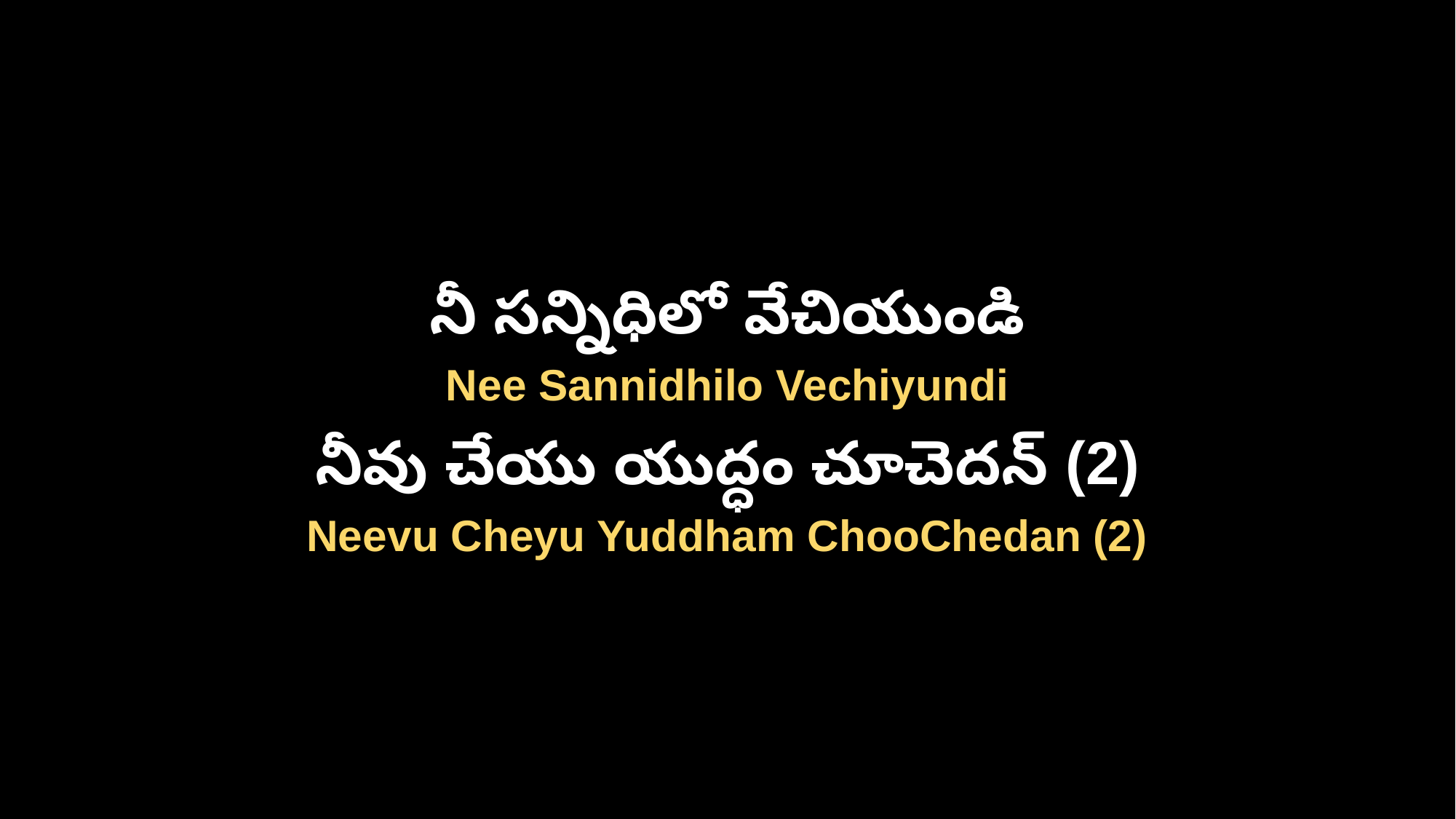

నీ సన్నిధిలో వేచియుండి
Nee Sannidhilo Vechiyundi
నీవు చేయు యుద్ధం చూచెదన్ (2)
Neevu Cheyu Yuddham ChooChedan (2)